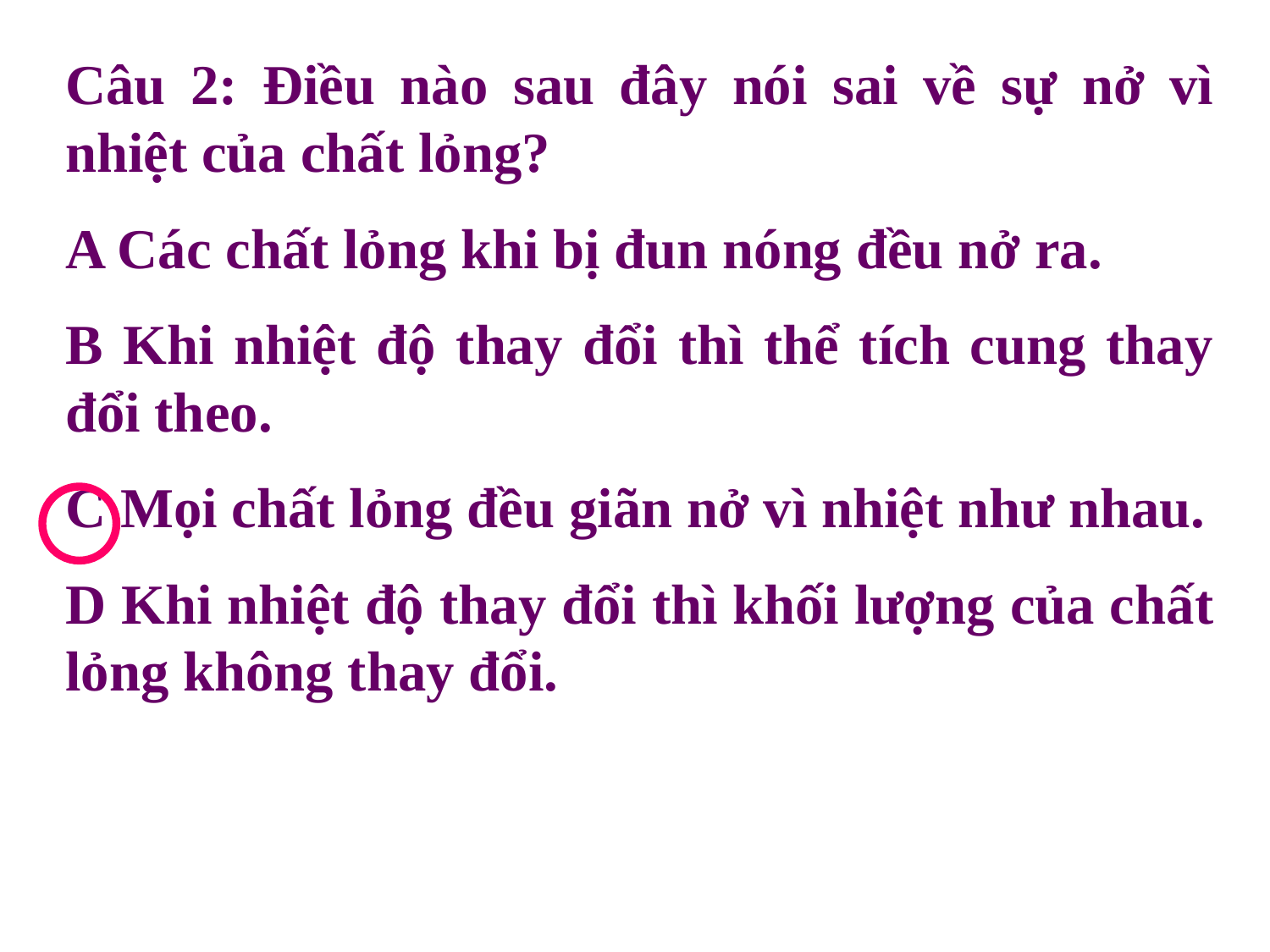

Câu 2: Điều nào sau đây nói sai về sự nở vì nhiệt của chất lỏng?
A Các chất lỏng khi bị đun nóng đều nở ra.
B Khi nhiệt độ thay đổi thì thể tích cung thay đổi theo.
C Mọi chất lỏng đều giãn nở vì nhiệt như nhau.
D Khi nhiệt độ thay đổi thì khối lượng của chất lỏng không thay đổi.